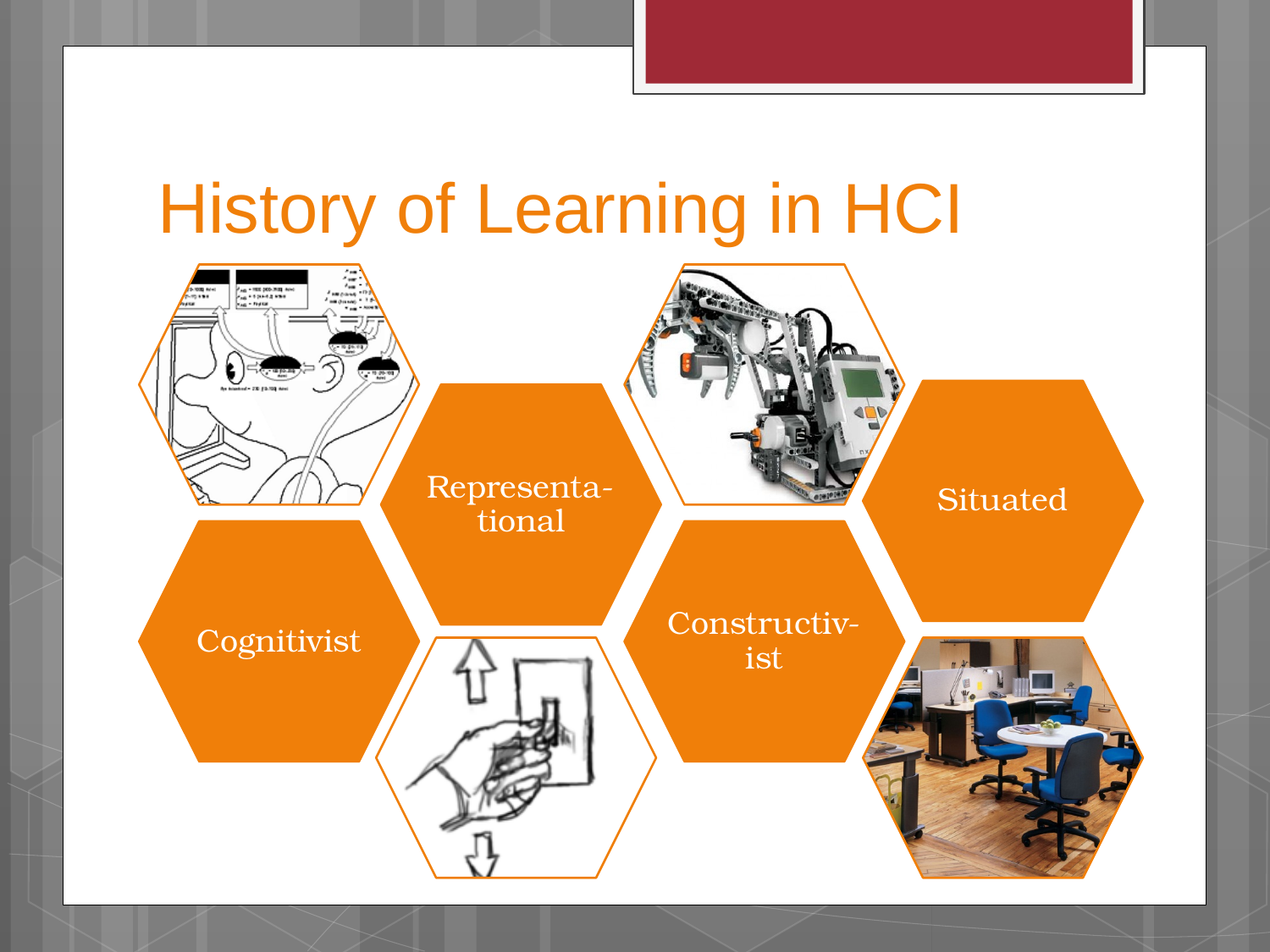

History of Learning in HCI
Cognitivist
Representa-tional
Constructiv-ist
Situated